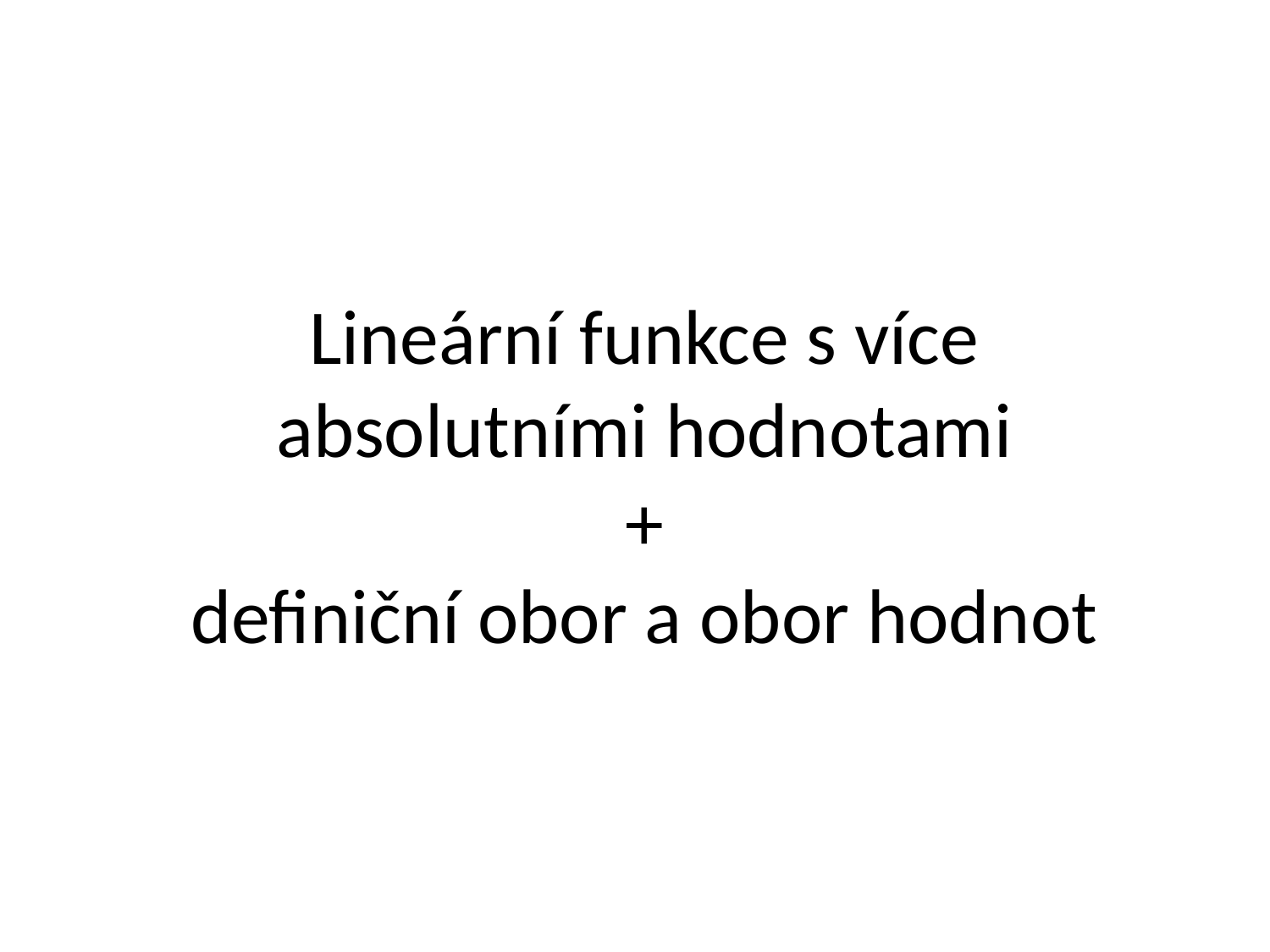

# Lineární funkce s více absolutními hodnotami + definiční obor a obor hodnot